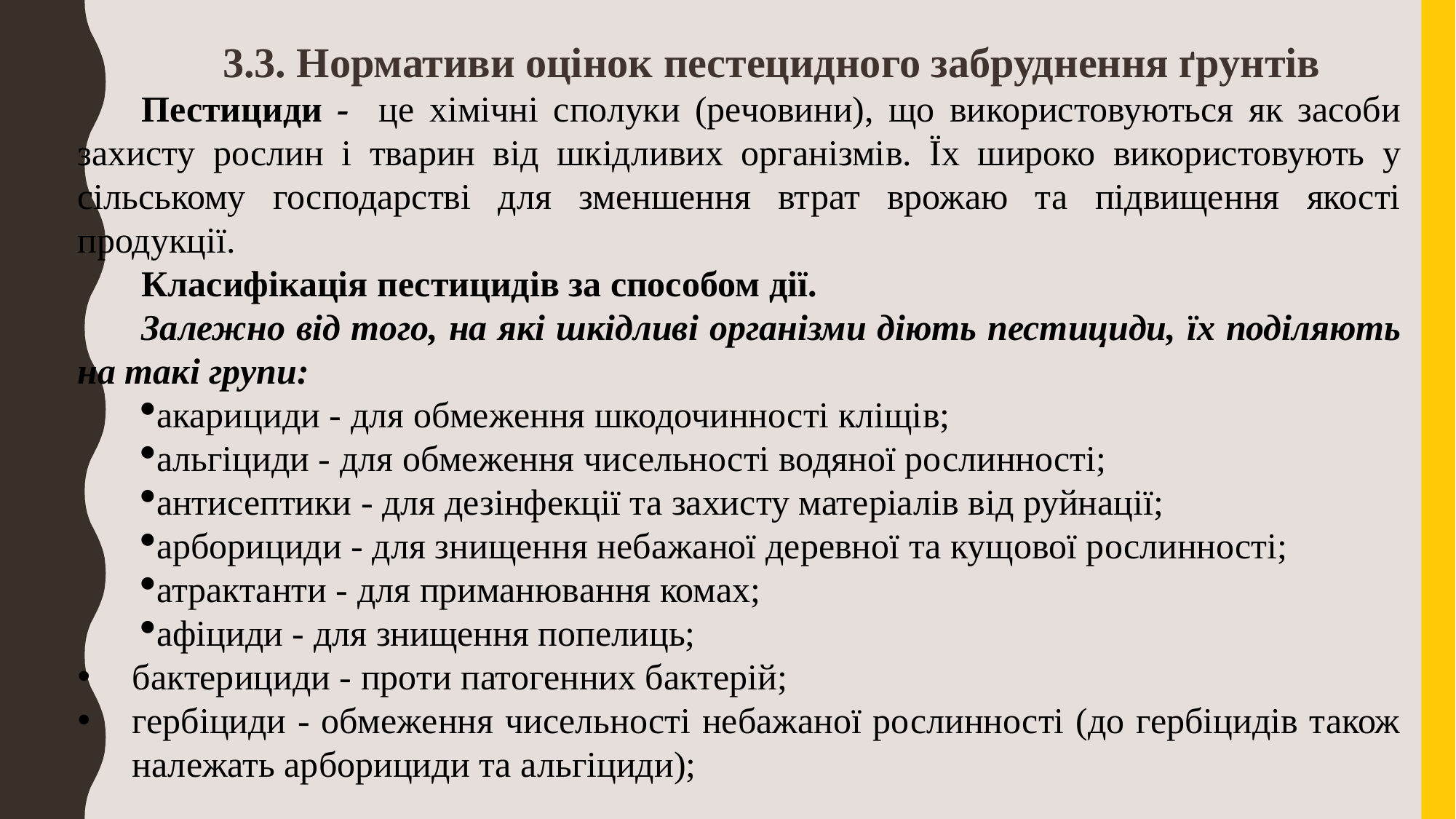

3.3. Нормативи оцінок пестецидного забруднення ґрунтів
Пестициди -  це хімічні сполуки (речовини), що використовуються як засоби захисту рослин і тварин від шкідливих організмів. Їх широко використовують у сільському господарстві для зменшення втрат врожаю та підвищення якості продукції.
Класифікація пестицидів за способом дії.
Залежно від того, на які шкідливі орга­нізми діють пестициди, їх поділяють на такі групи:
акарициди - для обмеження шкодочинності кліщів;
альгіциди - для обмеження чисельності водяної рослинності;
антисептики - для дезінфекції та захисту матеріалів від руйнації;
арборициди - для знищення небажаної деревної та кущової рослинності;
атрактанти - для приманювання комах;
афіциди - для знищення попелиць;
бактерициди - проти патогенних бактерій;
гербіциди - обмеження чисельності небажаної рослинності (до гербіцидів також належать арборициди та альгіциди);